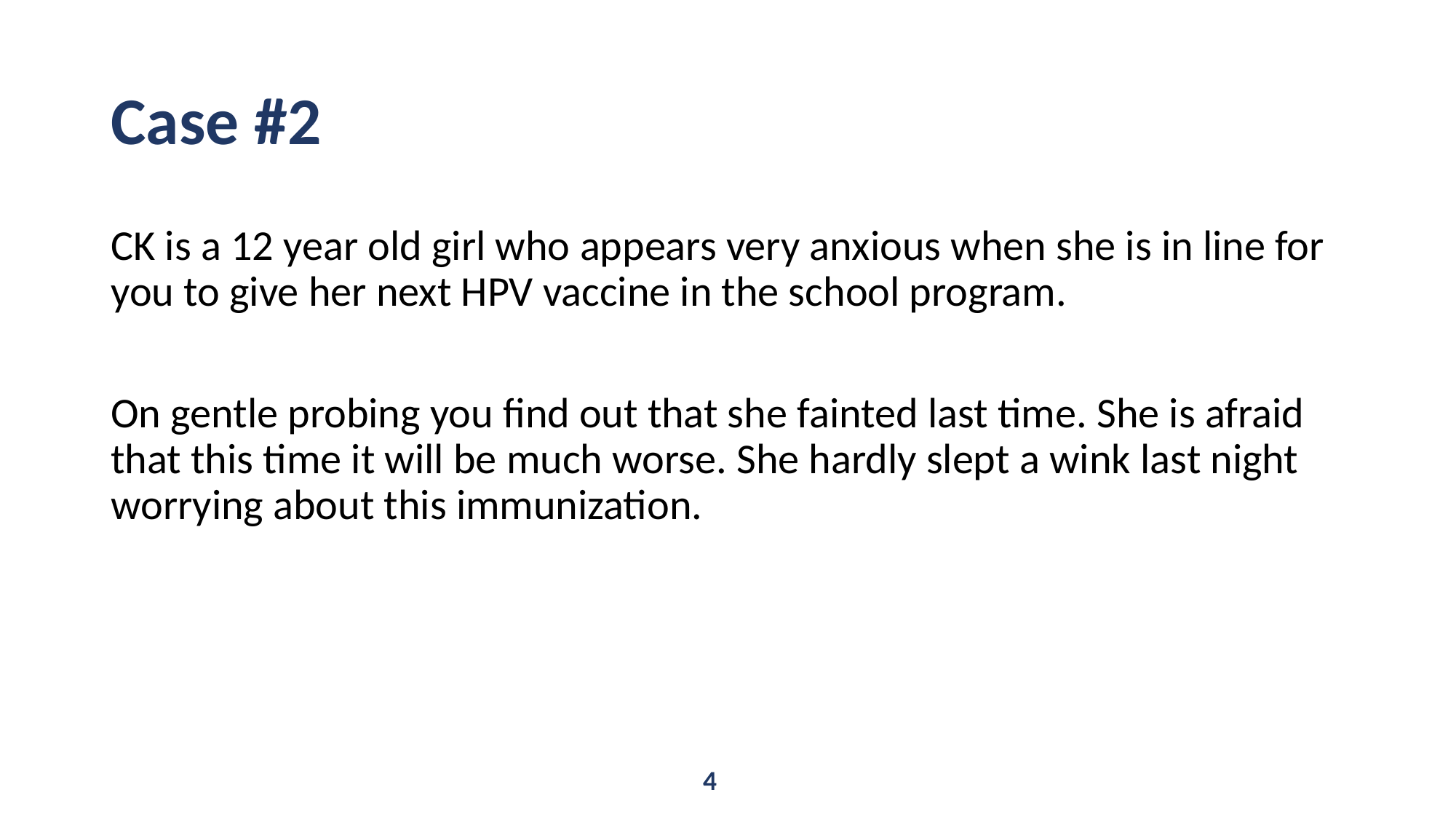

# Case #2
CK is a 12 year old girl who appears very anxious when she is in line for you to give her next HPV vaccine in the school program.

On gentle probing you find out that she fainted last time. She is afraid that this time it will be much worse. She hardly slept a wink last night worrying about this immunization.
4